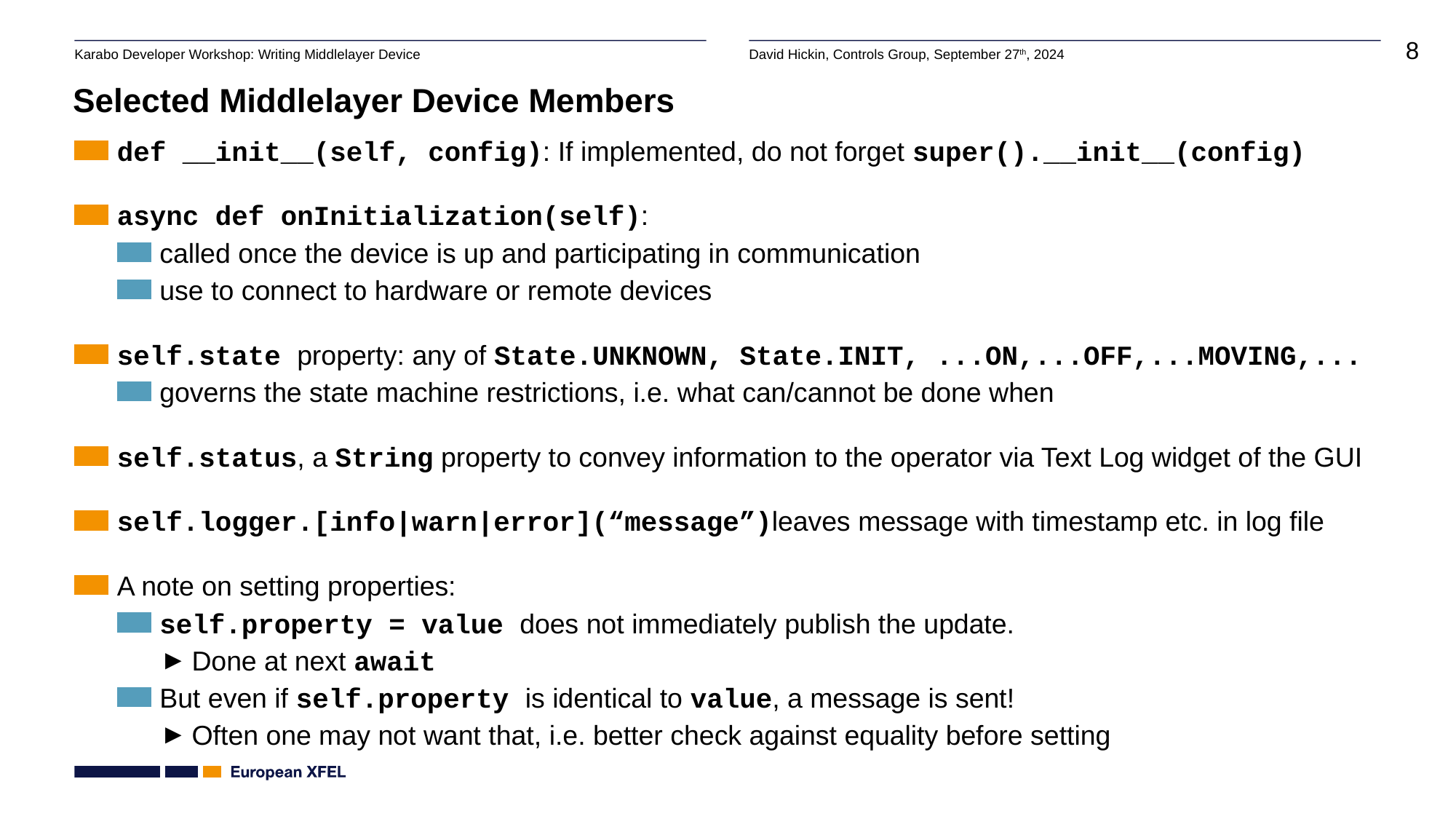

Selected Middlelayer Device Members
def __init__(self, config): If implemented, do not forget super().__init__(config)
async def onInitialization(self):
called once the device is up and participating in communication
use to connect to hardware or remote devices
self.state property: any of State.UNKNOWN, State.INIT, ...ON,...OFF,...MOVING,...
governs the state machine restrictions, i.e. what can/cannot be done when
self.status, a String property to convey information to the operator via Text Log widget of the GUI
self.logger.[info|warn|error](“message”)leaves message with timestamp etc. in log file
A note on setting properties:
self.property = value does not immediately publish the update.
Done at next await
But even if self.property is identical to value, a message is sent!
Often one may not want that, i.e. better check against equality before setting